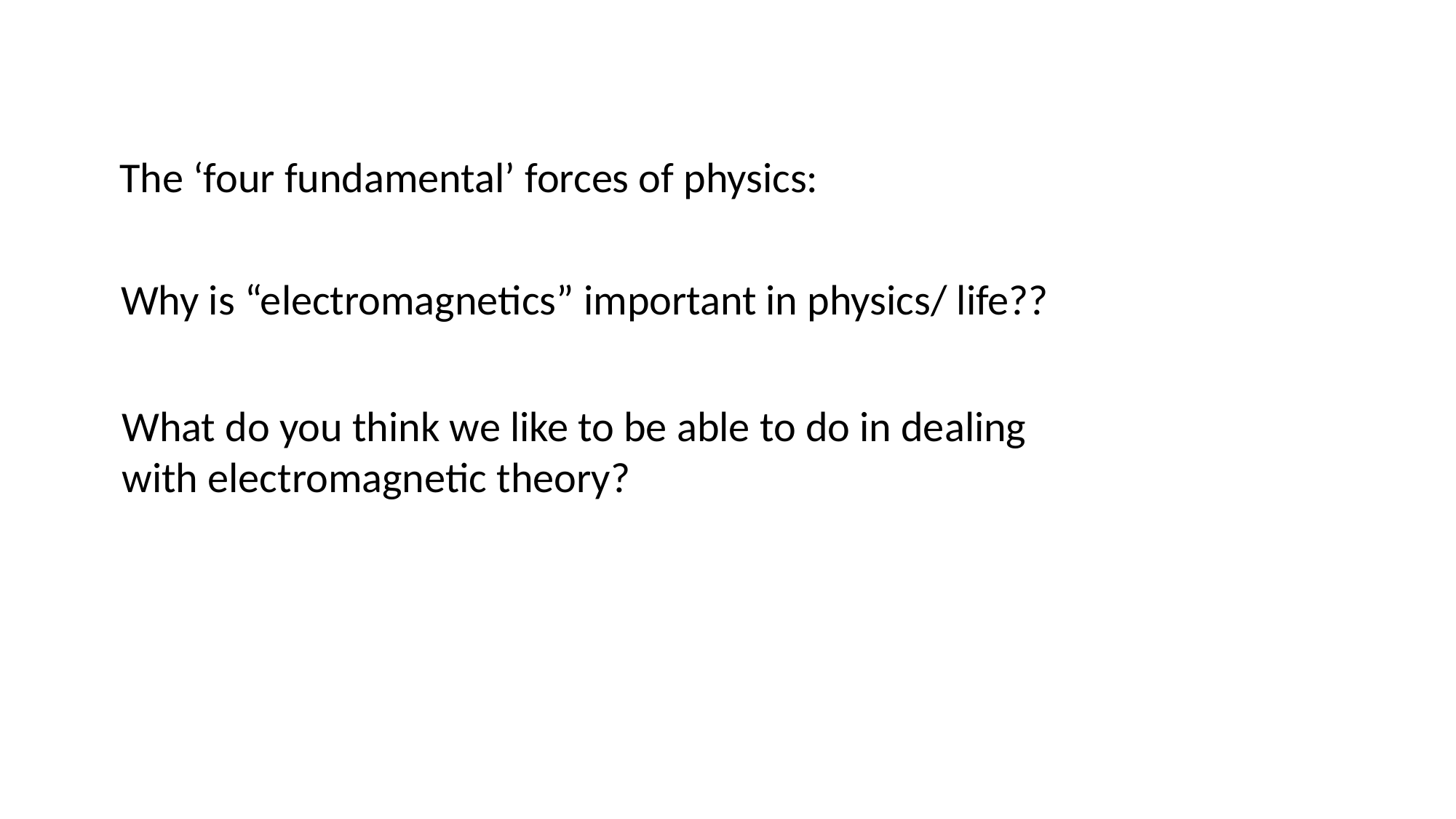

The ‘four fundamental’ forces of physics:
Why is “electromagnetics” important in physics/ life??
What do you think we like to be able to do in dealing with electromagnetic theory?